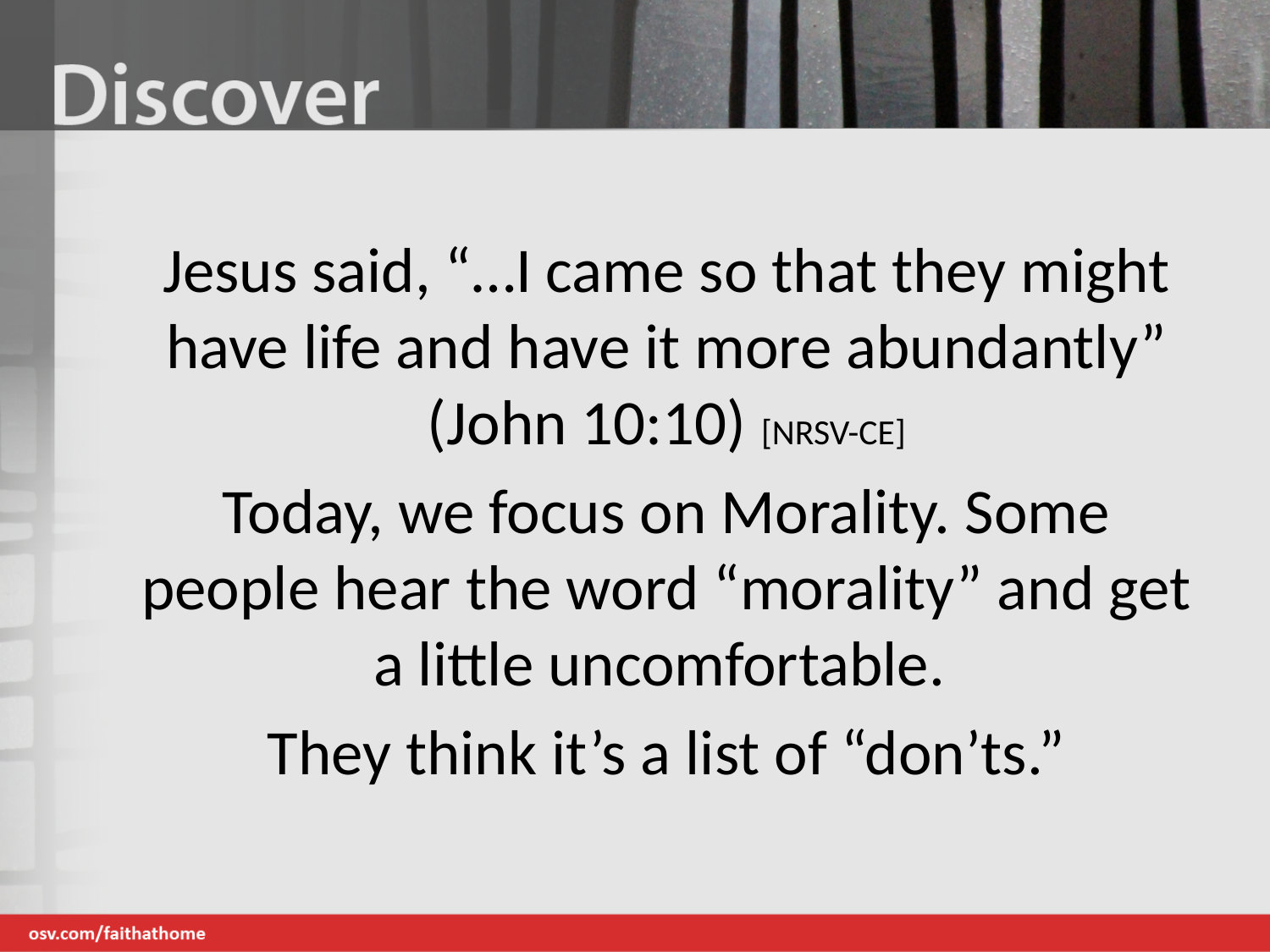

Jesus said, “…I came so that they might have life and have it more abundantly” (John 10:10) [NRSV-CE]
Today, we focus on Morality. Some people hear the word “morality” and get a little uncomfortable.
They think it’s a list of “don’ts.”